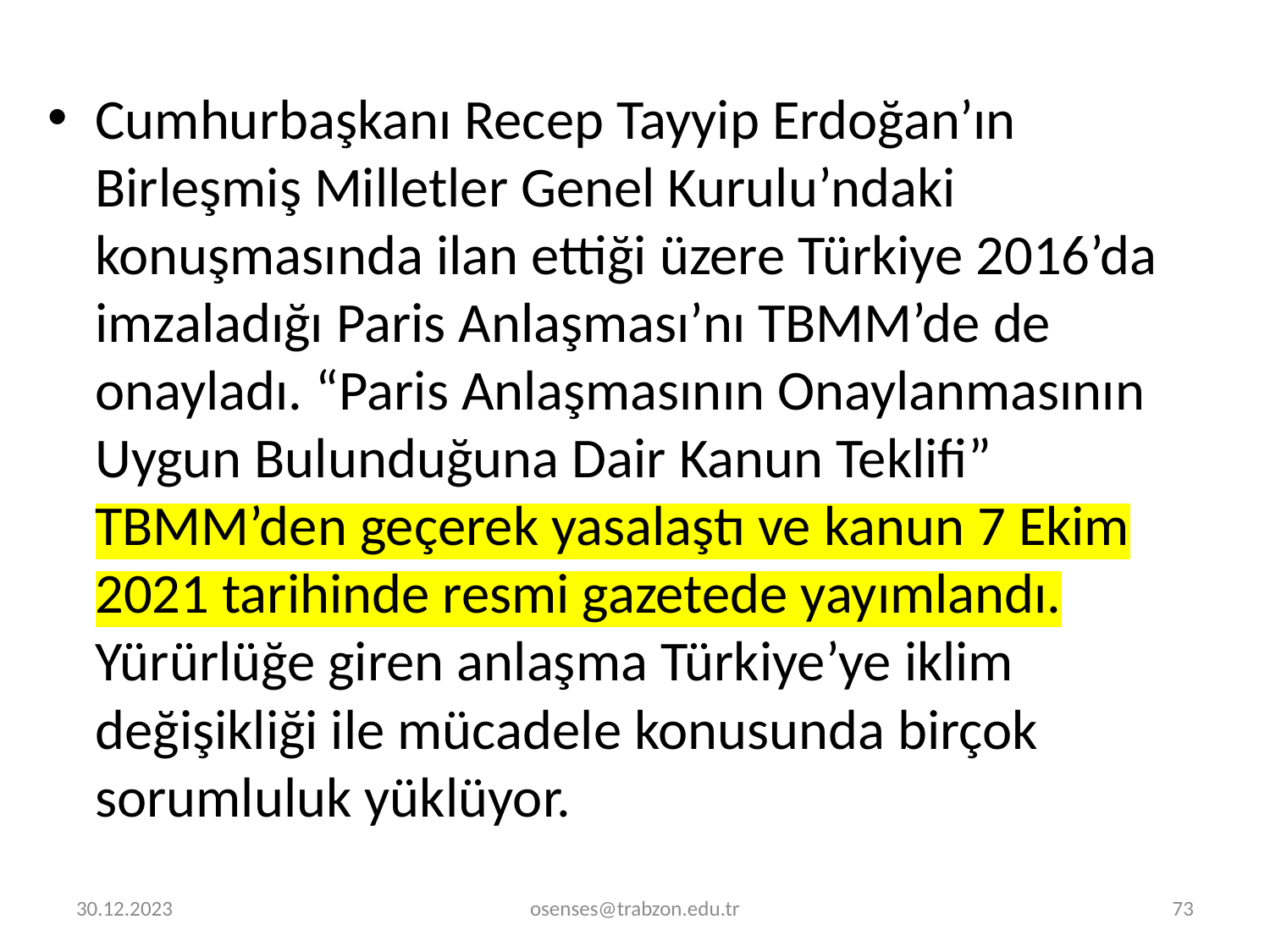

Cumhurbaşkanı Recep Tayyip Erdoğan’ın Birleşmiş Milletler Genel Kurulu’ndaki konuşmasında ilan ettiği üzere Türkiye 2016’da imzaladığı Paris Anlaşması’nı TBMM’de de onayladı. “Paris Anlaşmasının Onaylanmasının Uygun Bulunduğuna Dair Kanun Teklifi” TBMM’den geçerek yasalaştı ve kanun 7 Ekim 2021 tarihinde resmi gazetede yayımlandı. Yürürlüğe giren anlaşma Türkiye’ye iklim değişikliği ile mücadele konusunda birçok sorumluluk yüklüyor.
30.12.2023
osenses@trabzon.edu.tr
73